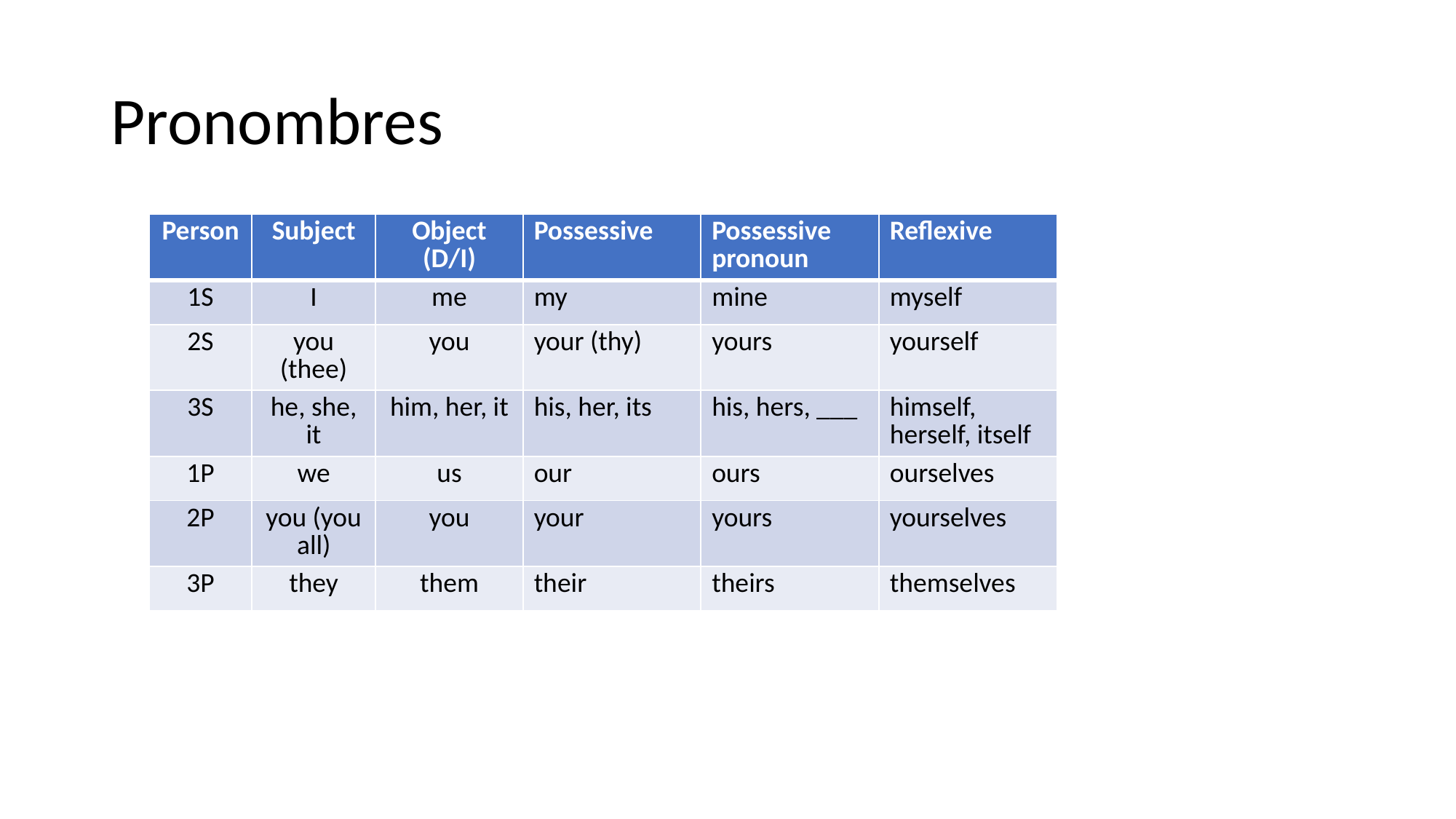

# Pronombres
| Person | Subject | Object (D/I) | Possessive | Possessive pronoun | Reflexive |
| --- | --- | --- | --- | --- | --- |
| 1S | I | me | my | mine | myself |
| 2S | you (thee) | you | your (thy) | yours | yourself |
| 3S | he, she, it | him, her, it | his, her, its | his, hers, \_\_\_ | himself, herself, itself |
| 1P | we | us | our | ours | ourselves |
| 2P | you (you all) | you | your | yours | yourselves |
| 3P | they | them | their | theirs | themselves |